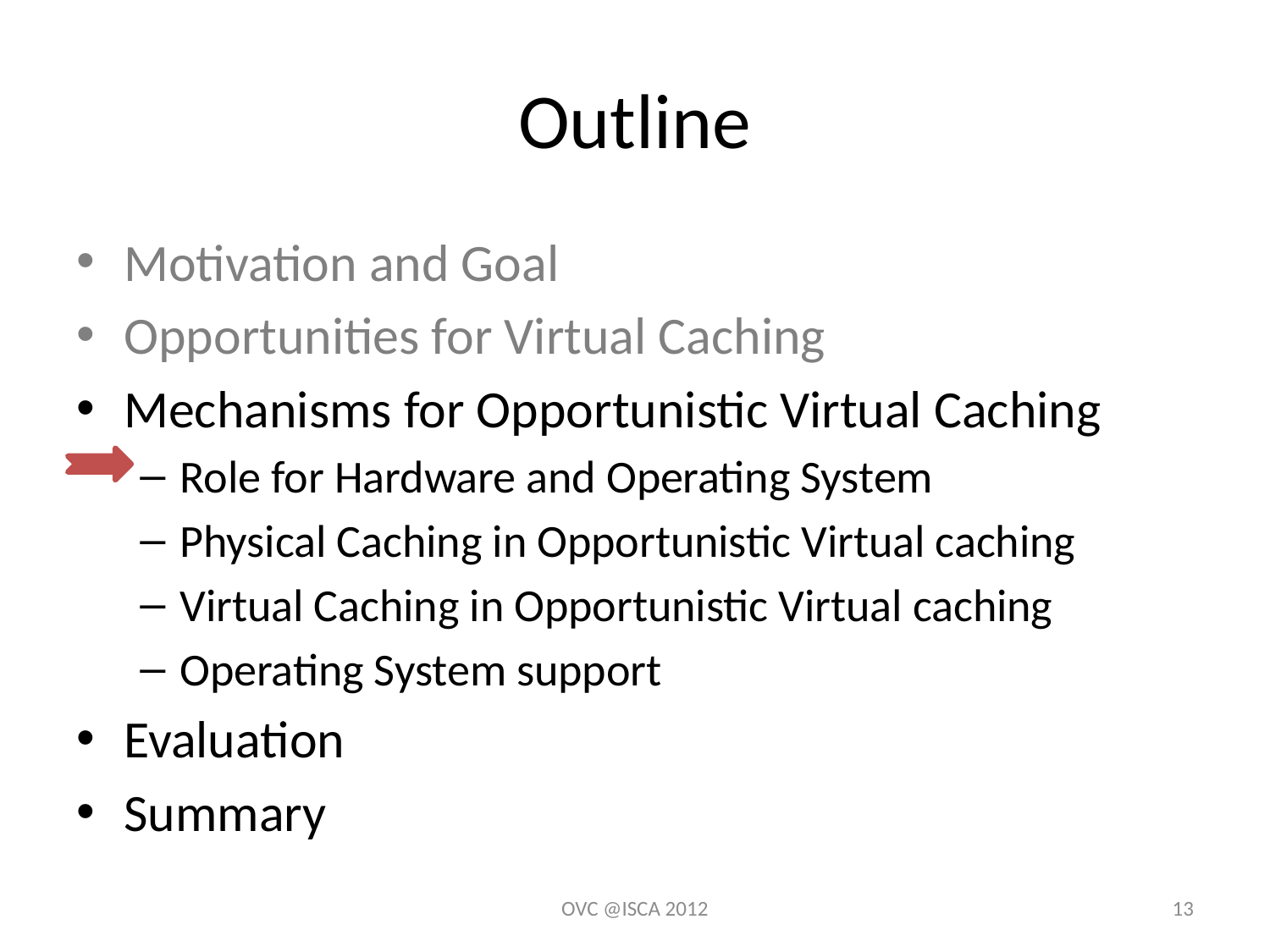

# Outline
Motivation and Goal
Opportunities for Virtual Caching
Mechanisms for Opportunistic Virtual Caching
Role for Hardware and Operating System
Physical Caching in Opportunistic Virtual caching
Virtual Caching in Opportunistic Virtual caching
Operating System support
Evaluation
Summary

OVC @ISCA 2012
13